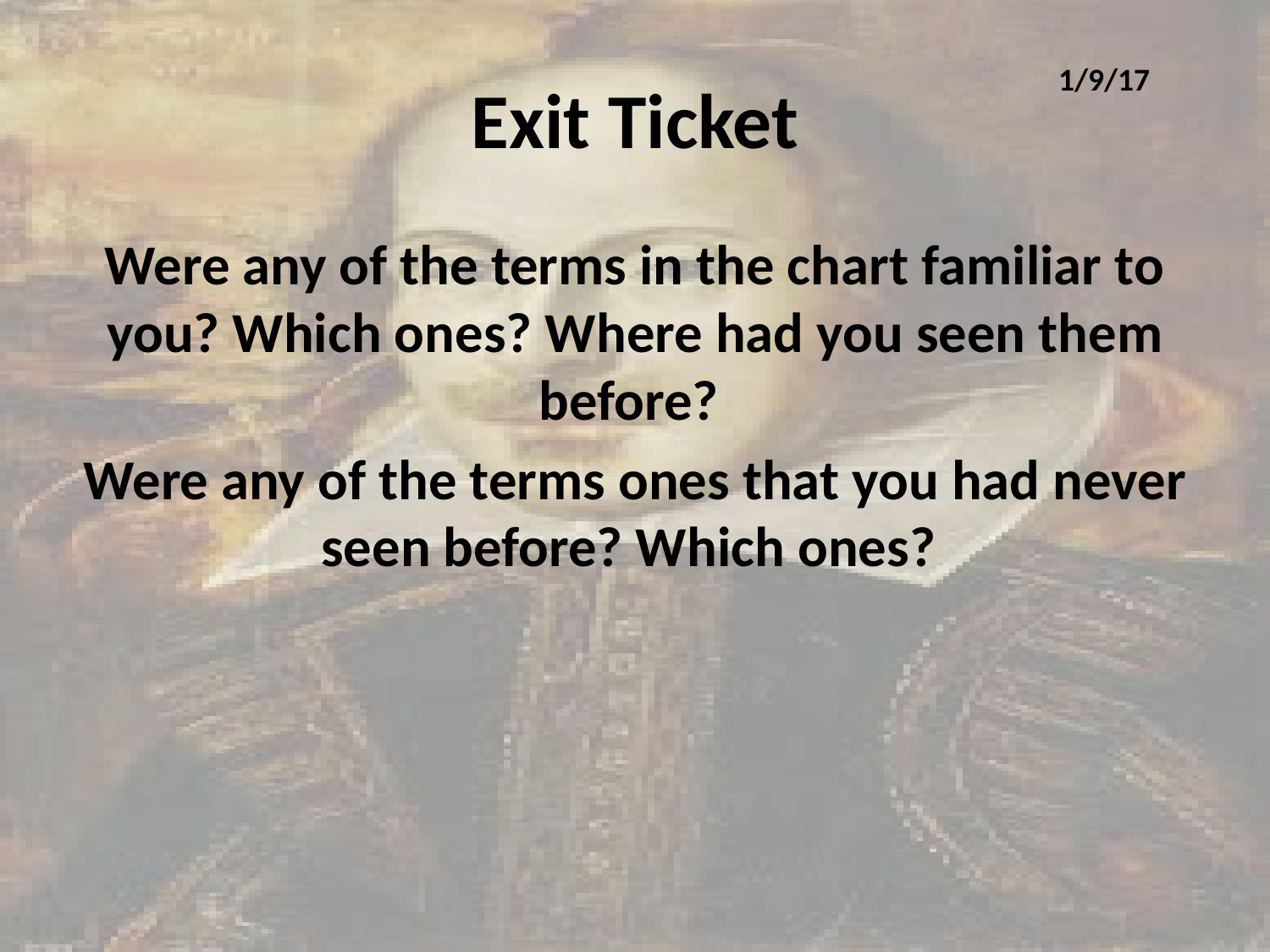

# Exit Ticket
1/9/17
Were any of the terms in the chart familiar to you? Which ones? Where had you seen them before?
Were any of the terms ones that you had never seen before? Which ones?